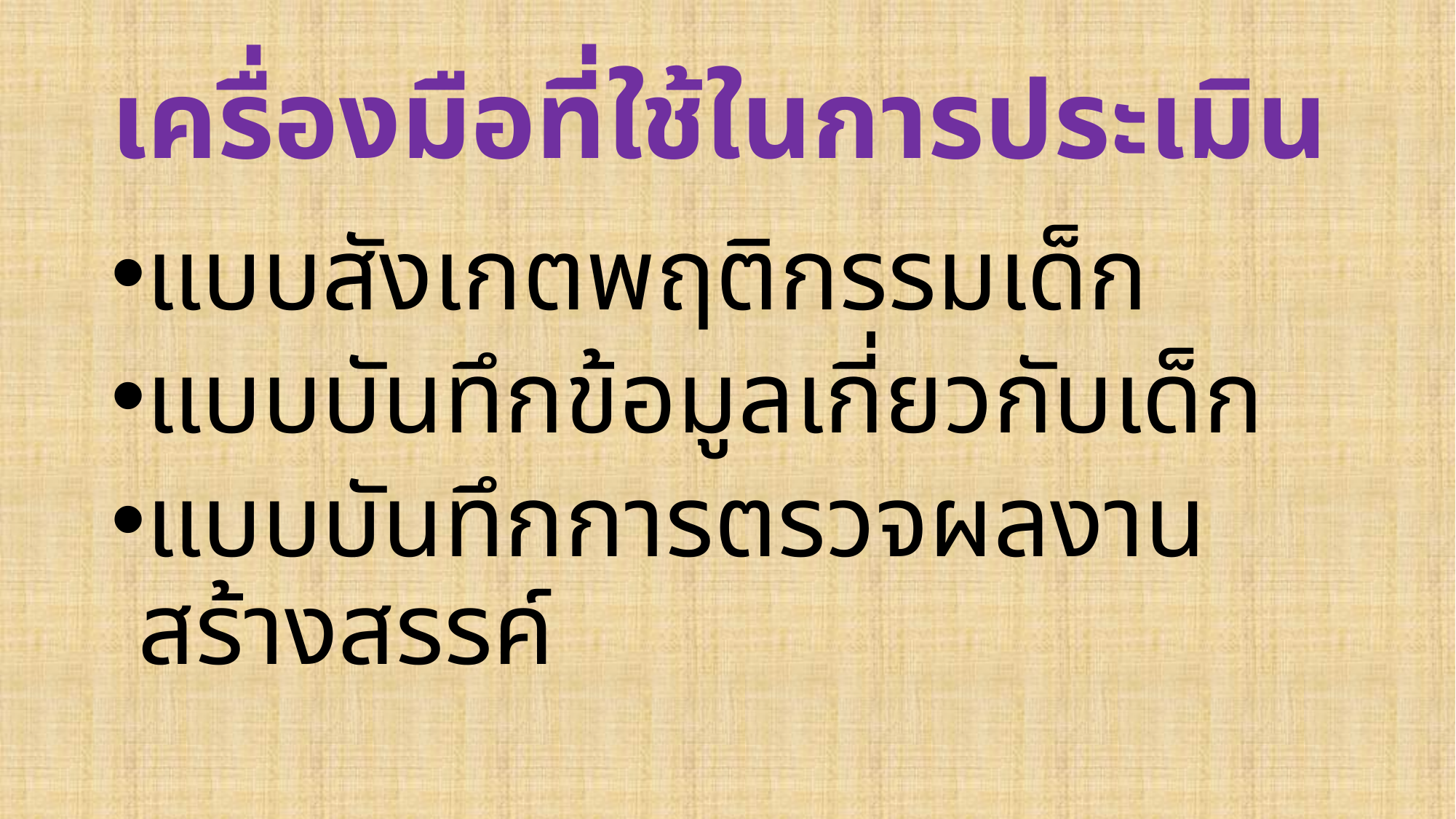

# เครื่องมือที่ใช้ในการประเมิน
แบบสังเกตพฤติกรรมเด็ก
แบบบันทึกข้อมูลเกี่ยวกับเด็ก
แบบบันทึกการตรวจผลงานสร้างสรรค์